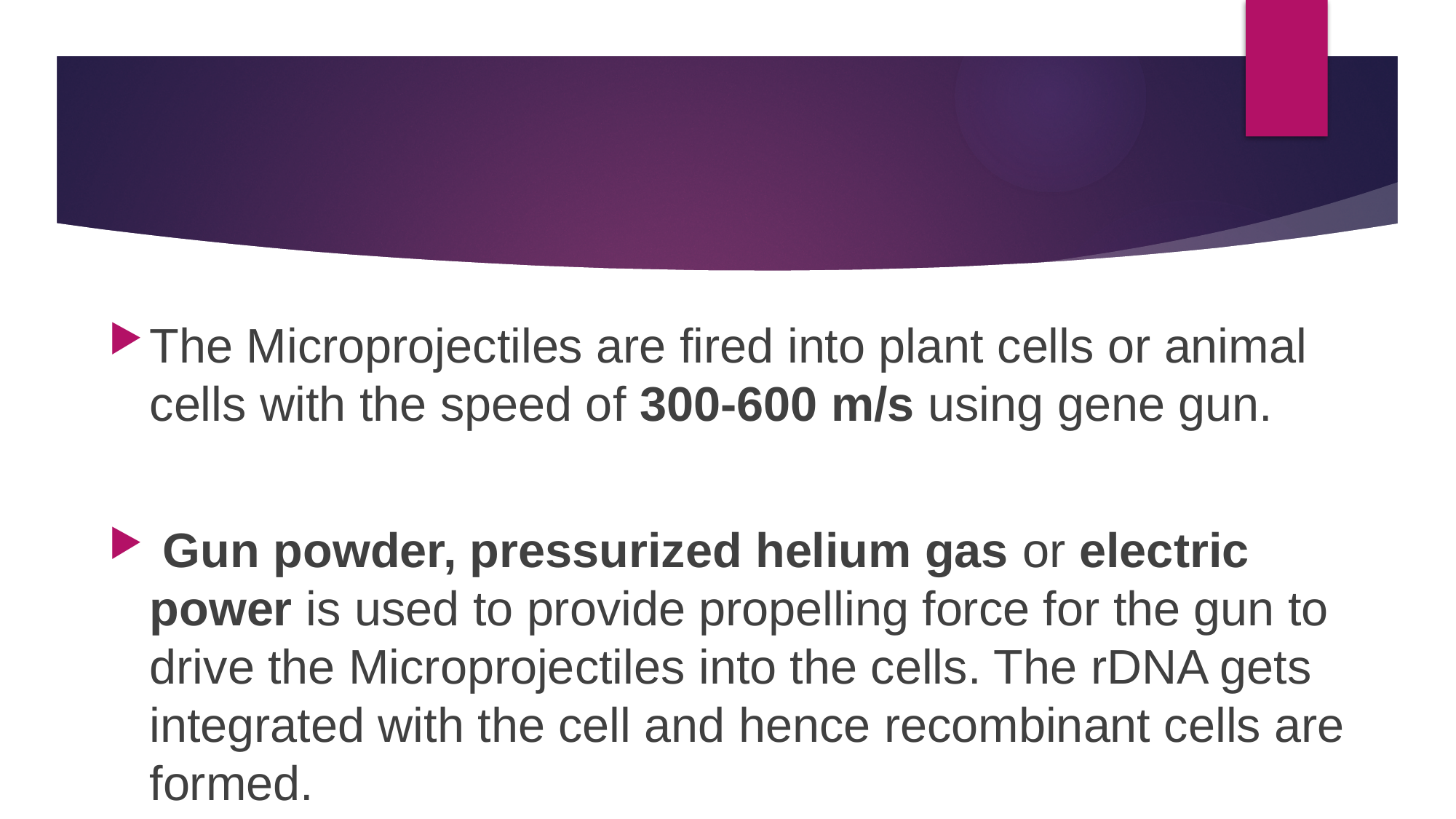

#
The Microprojectiles are fired into plant cells or animal cells with the speed of 300-600 m/s using gene gun.

 Gun powder, pressurized helium gas or electric power is used to provide propelling force for the gun to drive the Microprojectiles into the cells. The rDNA gets integrated with the cell and hence recombinant cells are formed.